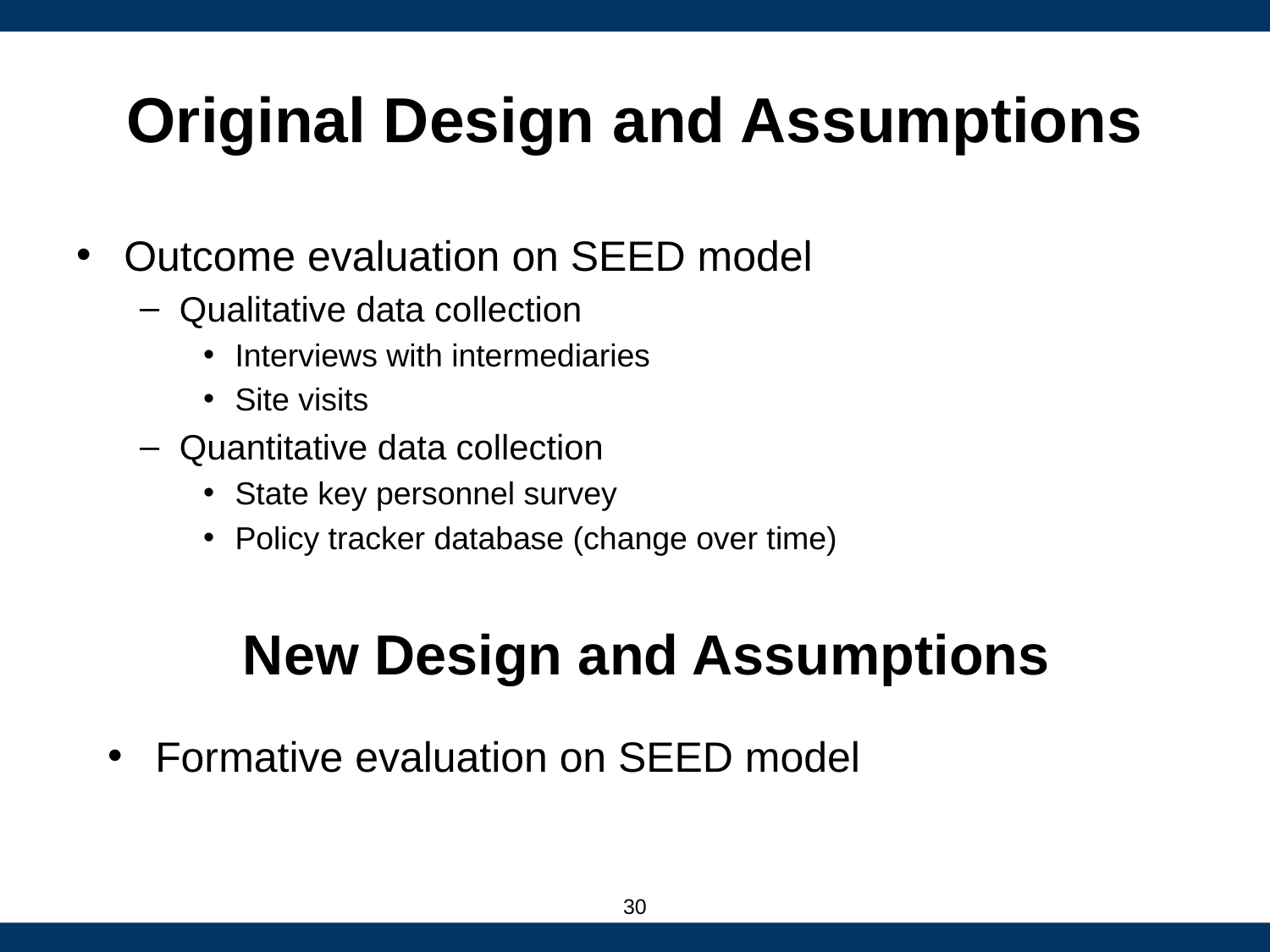

# Original Design and Assumptions

Outcome evaluation on SEED model
Qualitative data collection
Interviews with intermediaries
Site visits
Quantitative data collection
State key personnel survey
Policy tracker database (change over time)
New Design and Assumptions
Formative evaluation on SEED model
30